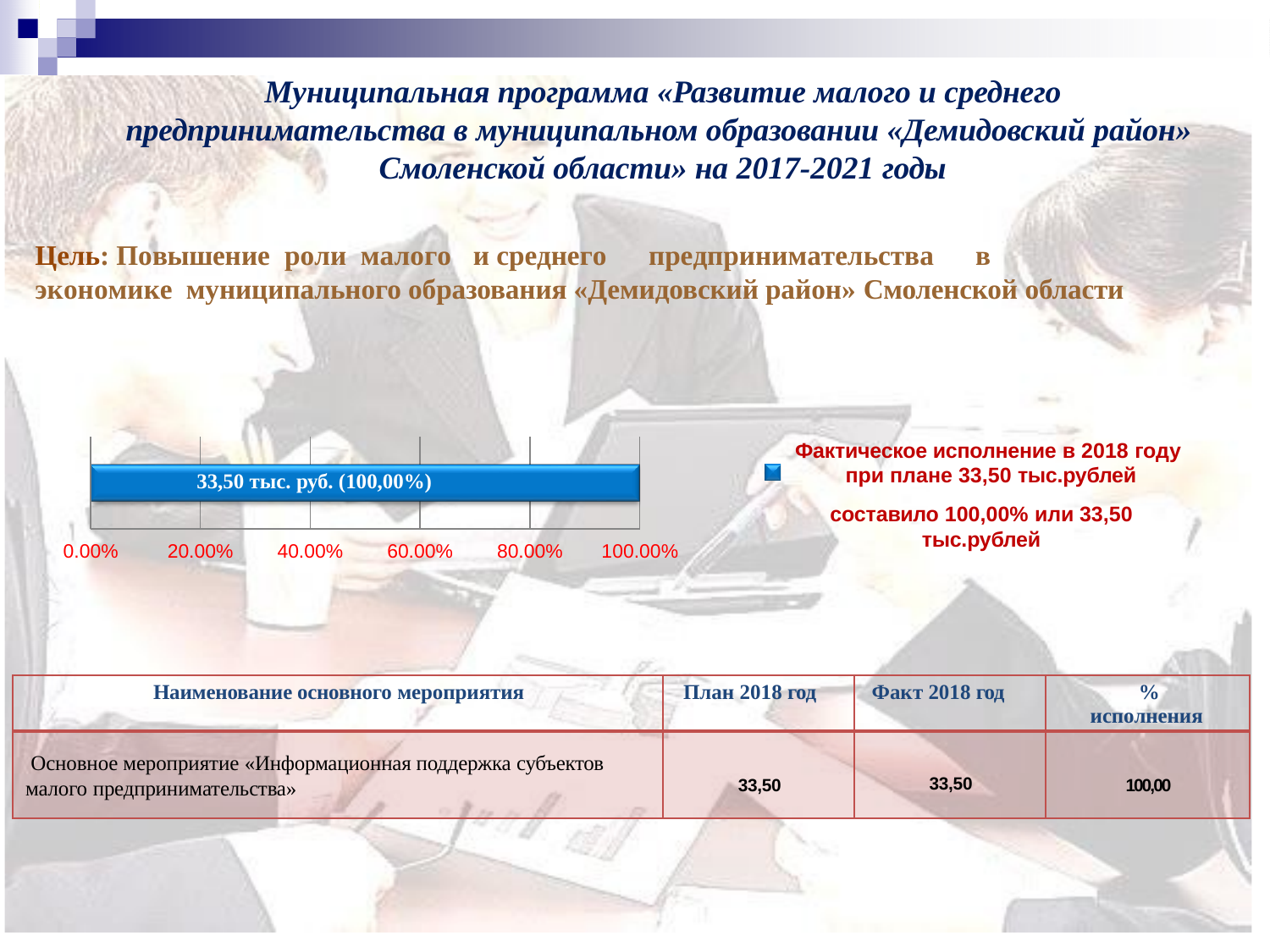

# Муниципальная программа «Развитие малого и среднего  предпринимательства в муниципальном образовании «Демидовский район»  Смоленской области» на 2017-2021 годы

Цель: Повышение  роли  малого	и среднего	предпринимательства	в	экономике  муниципального образования «Демидовский район» Смоленской области
Фактическое исполнение в 2018 году  при плане 33,50 тыс.рублей
составило 100,00% или 33,50 тыс.рублей

33,50 тыс. руб. (100,00%)

0.00%
20.00%
40.00%
60.00%
80.00%
100.00%
| Наименование основного мероприятия | План 2018 год | Факт 2018 год | % исполнения |
| --- | --- | --- | --- |
| Основное мероприятие «Информационная поддержка субъектов малого предпринимательства» | 33,50 | 33,50 | 100,00 |